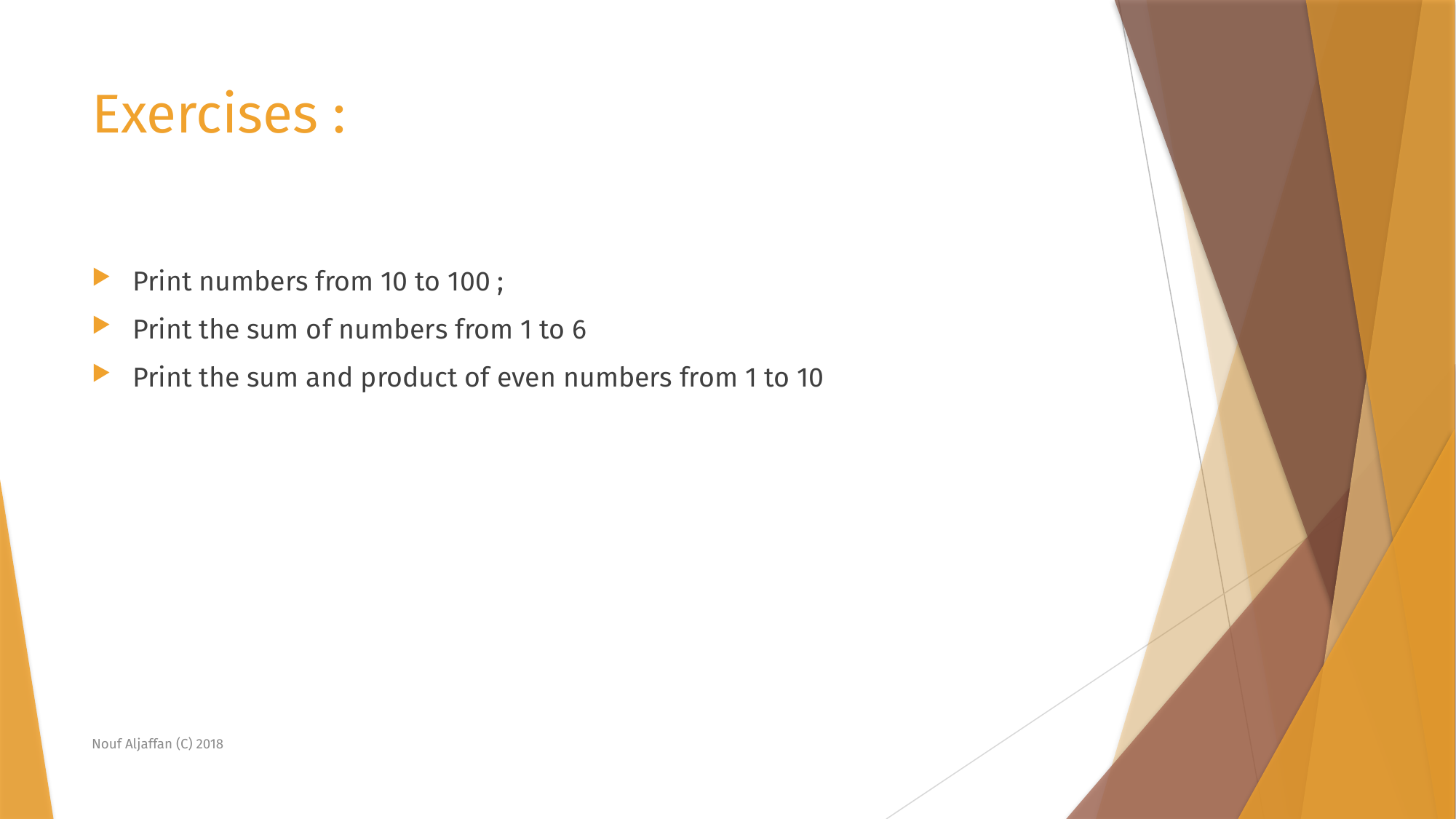

# Exercises :
Print numbers from 10 to 100 ;
Print the sum of numbers from 1 to 6
Print the sum and product of even numbers from 1 to 10
Nouf Aljaffan (C) 2018